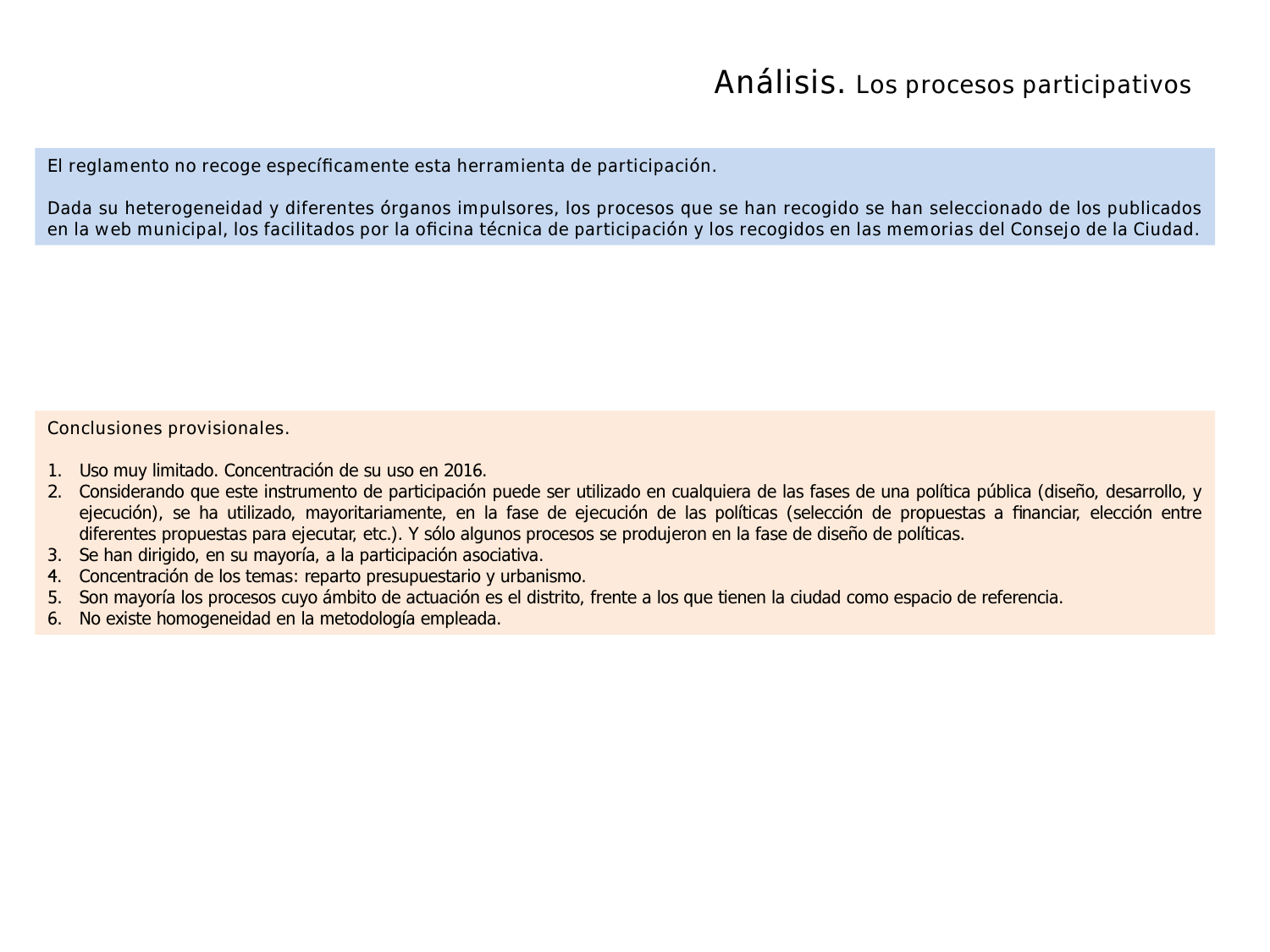

Análisis. Los procesos participativos
El reglamento no recoge específicamente esta herramienta de participación.

Dada su heterogeneidad y diferentes órganos impulsores, los procesos que se han recogido se han seleccionado de los publicados en la web municipal, los facilitados por la oficina técnica de participación y los recogidos en las memorias del Consejo de la Ciudad.
Conclusiones provisionales.

Uso muy limitado. Concentración de su uso en 2016.
Considerando que este instrumento de participación puede ser utilizado en cualquiera de las fases de una política pública (diseño, desarrollo, y ejecución), se ha utilizado, mayoritariamente, en la fase de ejecución de las políticas (selección de propuestas a financiar, elección entre diferentes propuestas para ejecutar, etc.). Y sólo algunos procesos se produjeron en la fase de diseño de políticas.
Se han dirigido, en su mayoría, a la participación asociativa.
Concentración de los temas: reparto presupuestario y urbanismo.
Son mayoría los procesos cuyo ámbito de actuación es el distrito, frente a los que tienen la ciudad como espacio de referencia.
No existe homogeneidad en la metodología empleada.